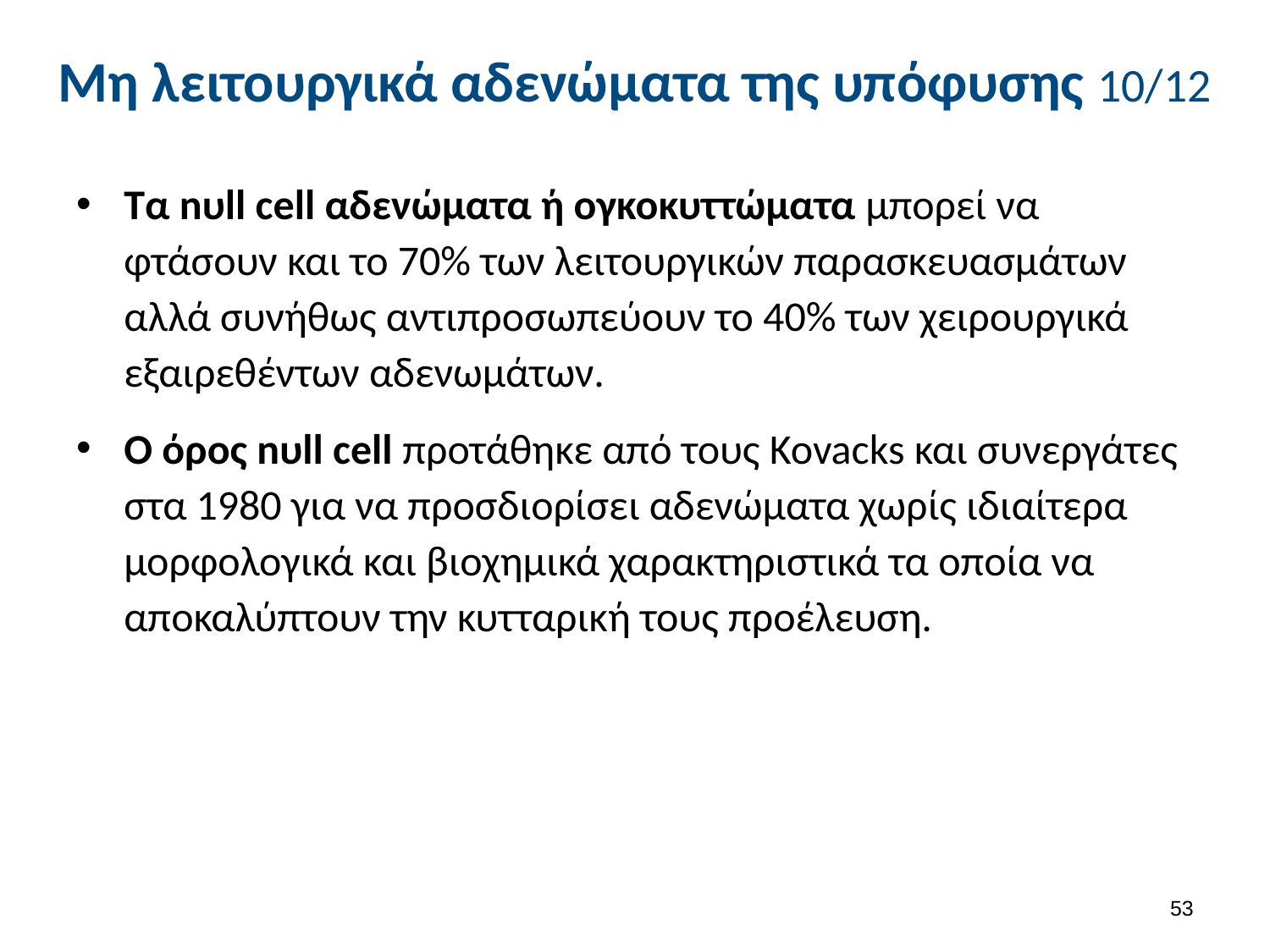

# Μη λειτουργικά αδενώματα της υπόφυσης 10/12
Τα nυll cell αδενώματα ή ογκοκυττώματα μπορεί να φτάσουν και το 70% των λειτουργικών παρασκευασμάτων αλλά συνήθως αντιπροσωπεύουν το 40% των χειρουργικά εξαιρεθέντων αδενωμάτων.
Ο όρος nυll cell προτάθηκε από τους Kovacks και συνεργάτες στα 1980 για να προσδιορίσει αδενώματα χωρίς ιδιαίτερα μορφολογικά και βιοχημικά χαρακτηριστικά τα οποία να αποκαλύπτουν την κυτταρική τους προέλευση.
53